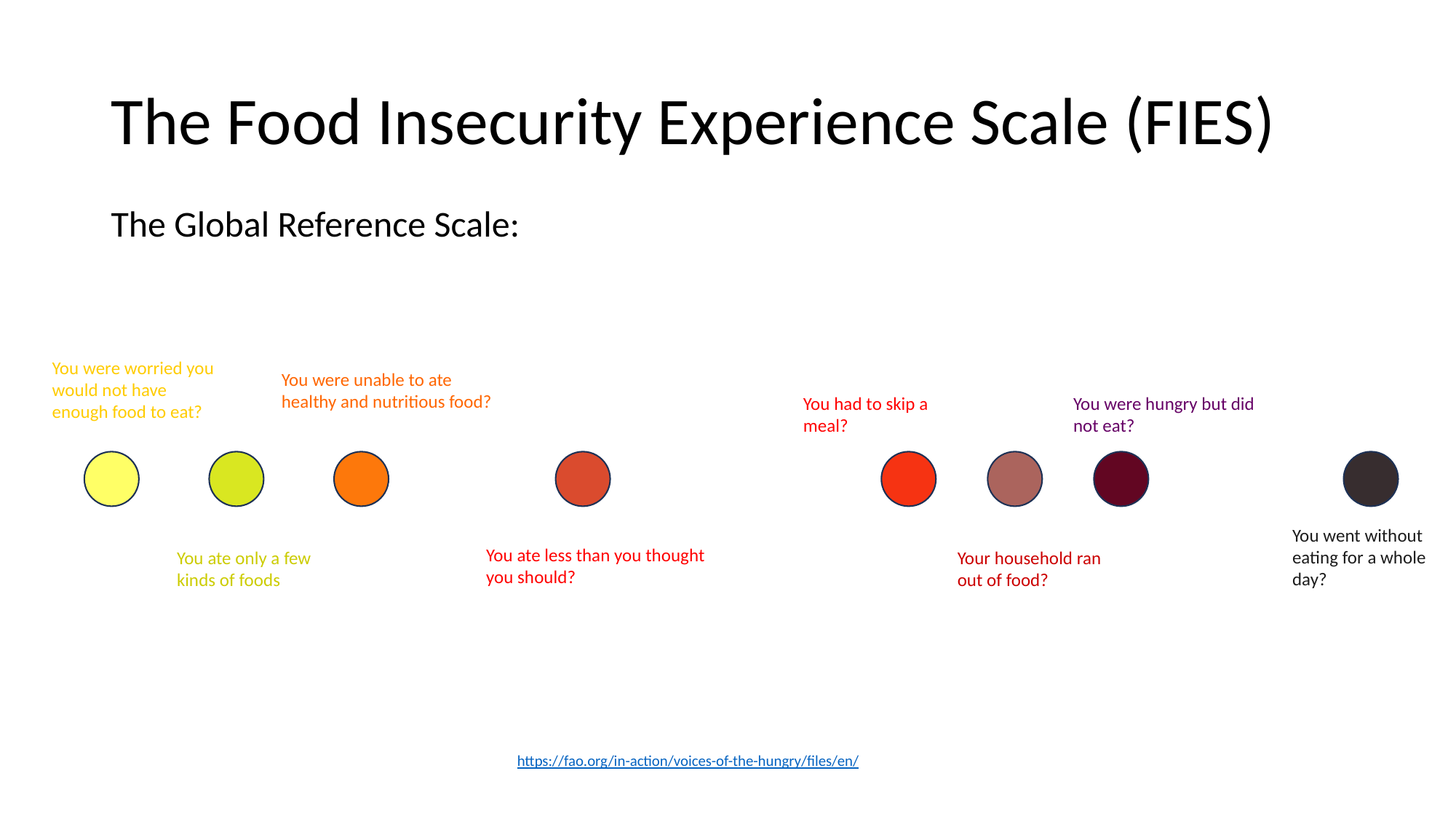

# The Food Insecurity Experience Scale (FIES)
The Global Reference Scale:
You were worried you would not have enough food to eat?
You were unable to ate healthy and nutritious food?
You had to skip a meal?
You were hungry but did not eat?

You went without eating for a whole day?
You ate less than you thought you should?
You ate only a few kinds of foods
Your household ran out of food?
https://fao.org/in-action/voices-of-the-hungry/files/en/